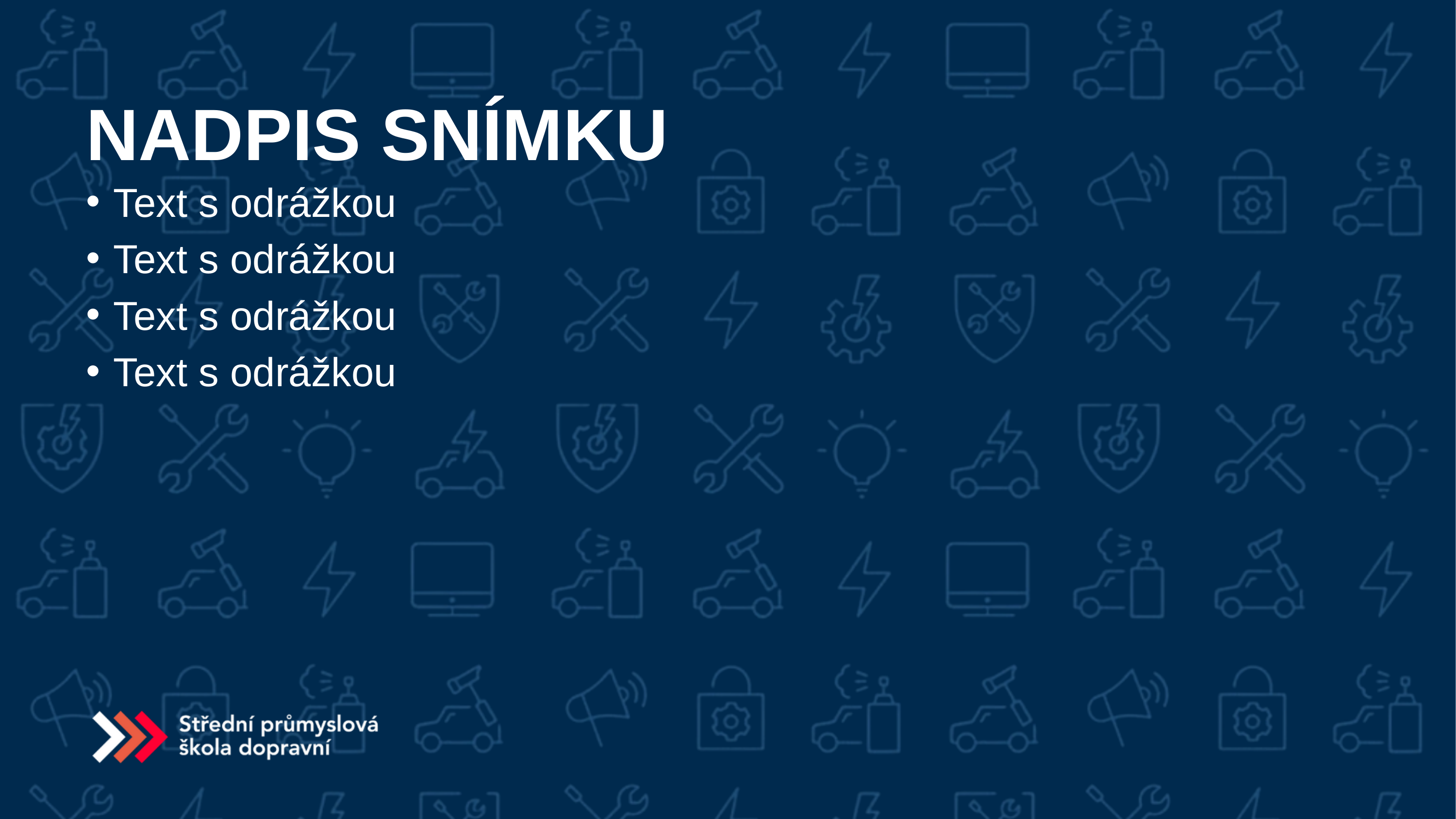

NADPIS SNÍMKU
Text s odrážkou
Text s odrážkou
Text s odrážkou
Text s odrážkou